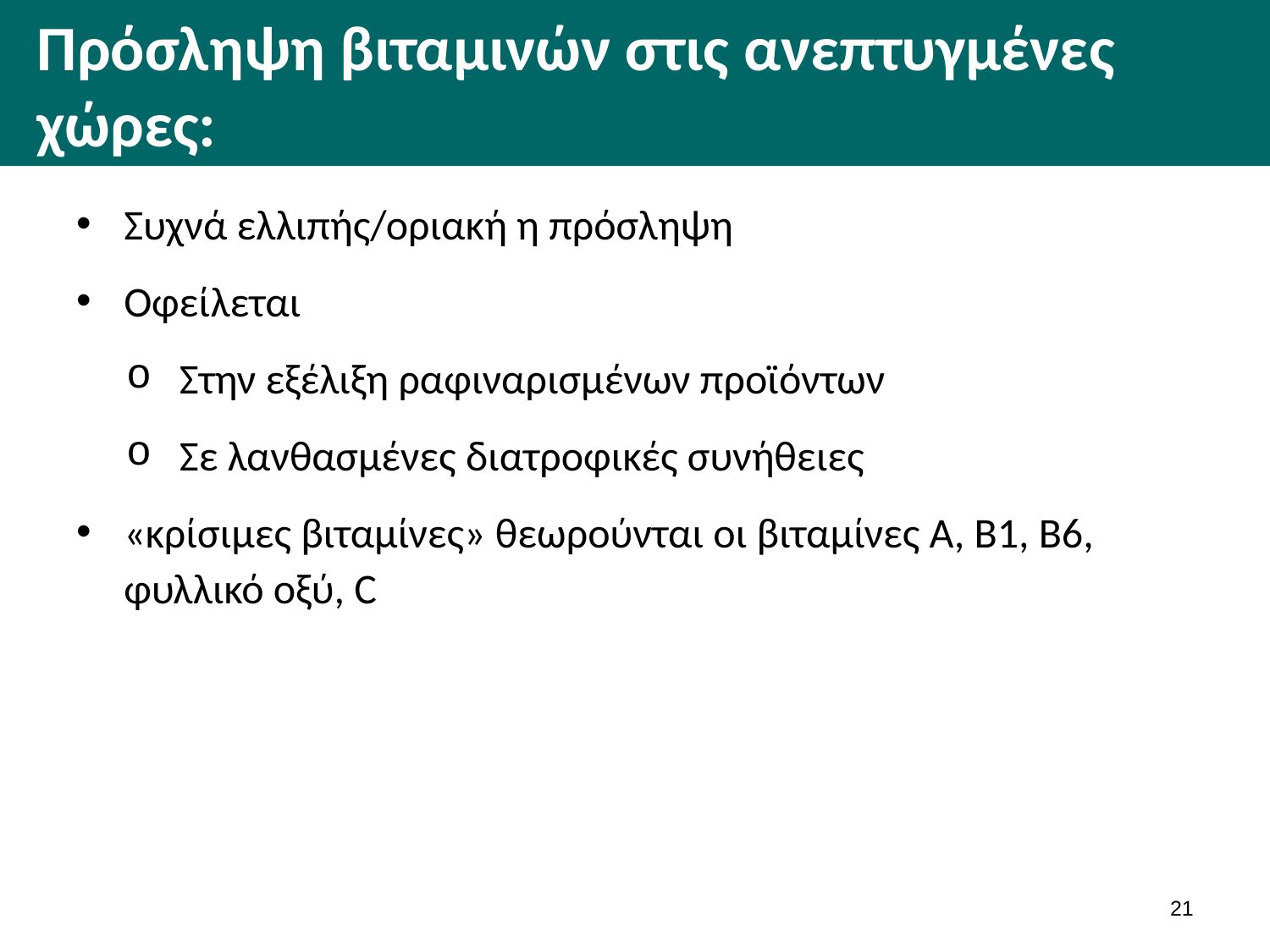

# Πρόσληψη βιταμινών στις ανεπτυγμένες χώρες:
Συχνά ελλιπής/οριακή η πρόσληψη
Οφείλεται
Στην εξέλιξη ραφιναρισμένων προϊόντων
Σε λανθασμένες διατροφικές συνήθειες
«κρίσιμες βιταμίνες» θεωρούνται οι βιταμίνες Α, Β1, Β6, φυλλικό οξύ, C

21